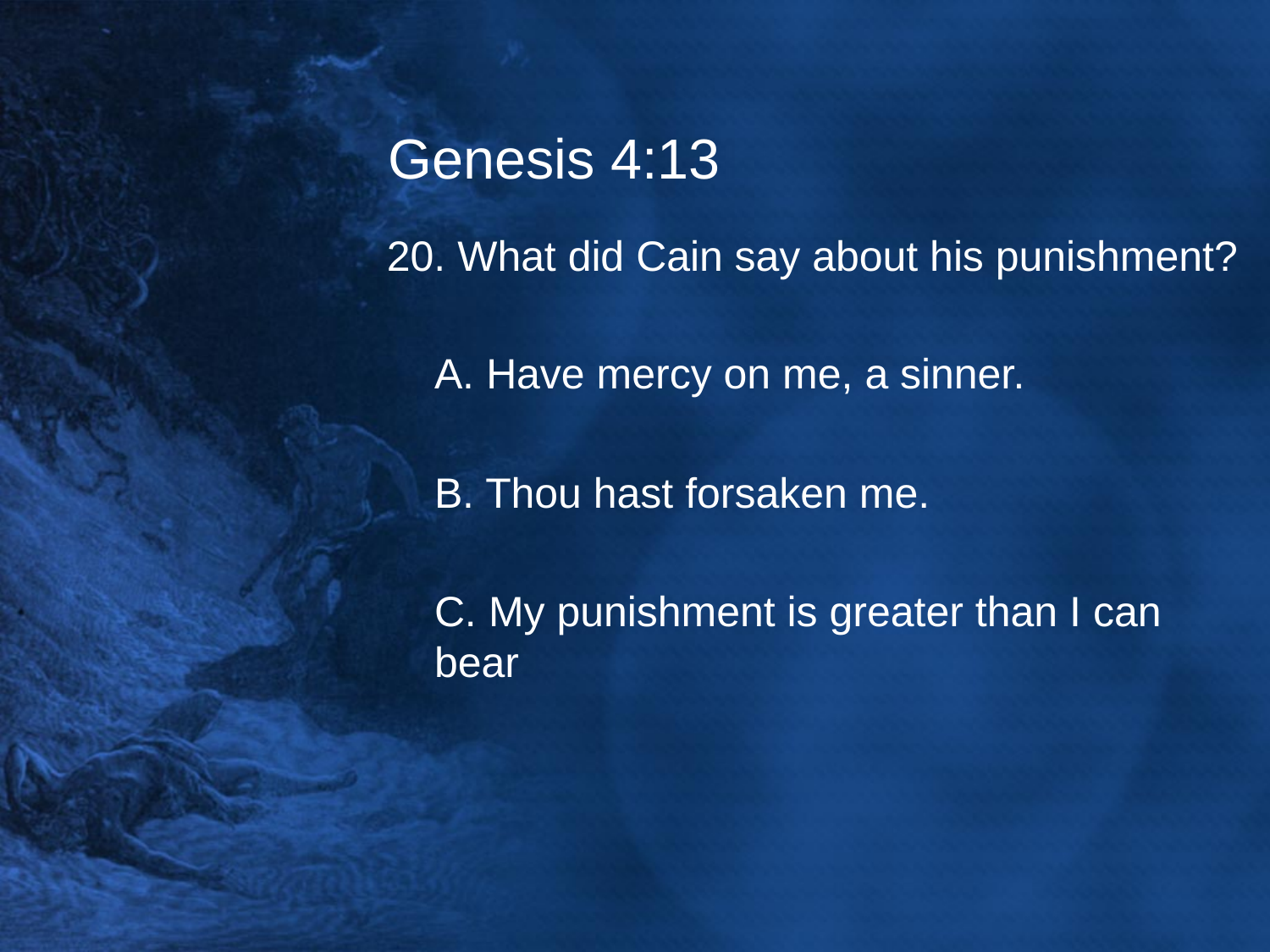

# Genesis 4:13
20. What did Cain say about his punishment?

	A. Have mercy on me, a sinner.

	B. Thou hast forsaken me.

	C. My punishment is greater than I can bear